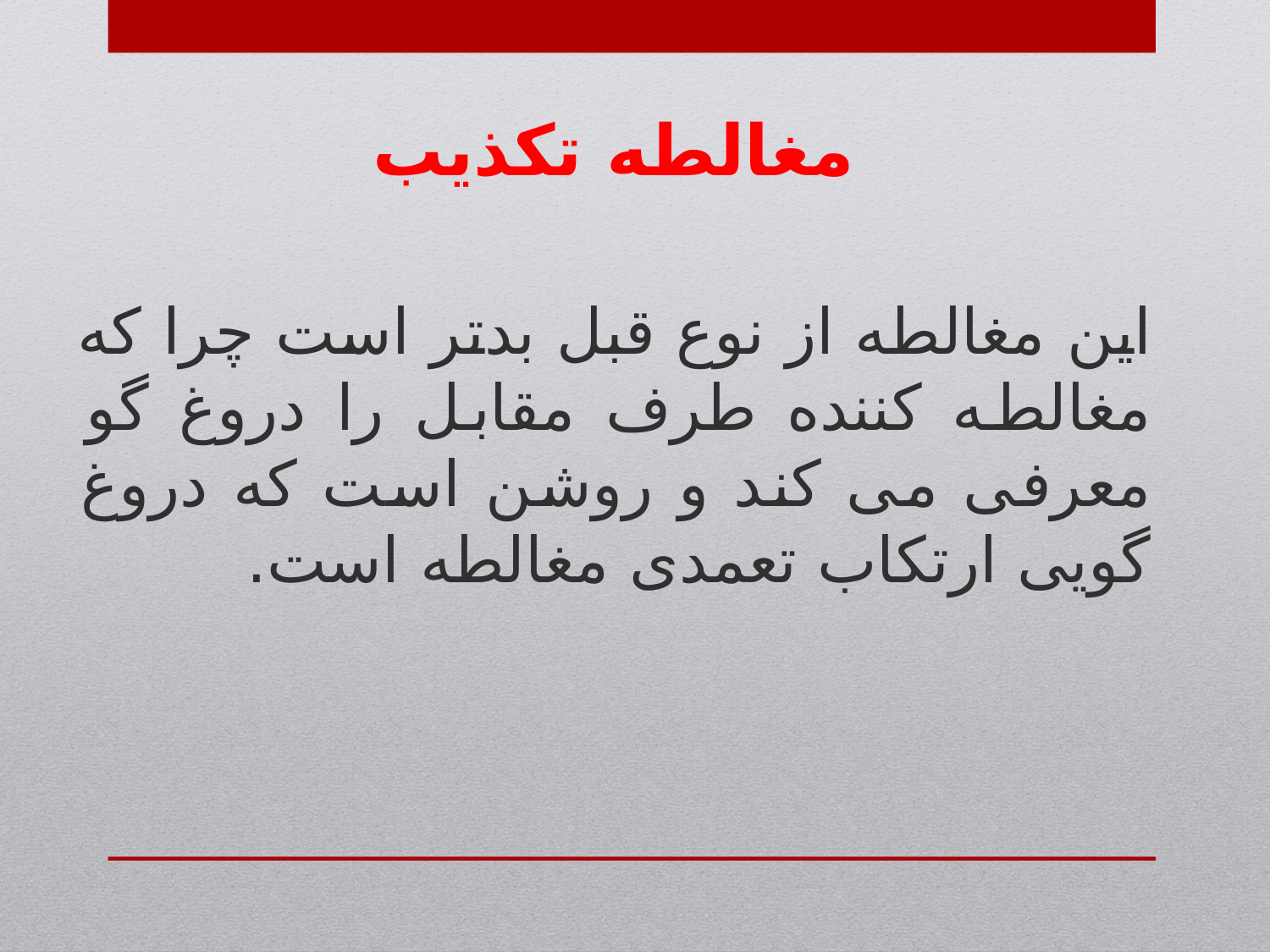

مغالطه تکذیب

این مغالطه از نوع قبل بدتر است چرا که مغالطه کننده طرف مقابل را دروغ گو معرفی می کند و روشن است که دروغ گویی ارتکاب تعمدی مغالطه است.